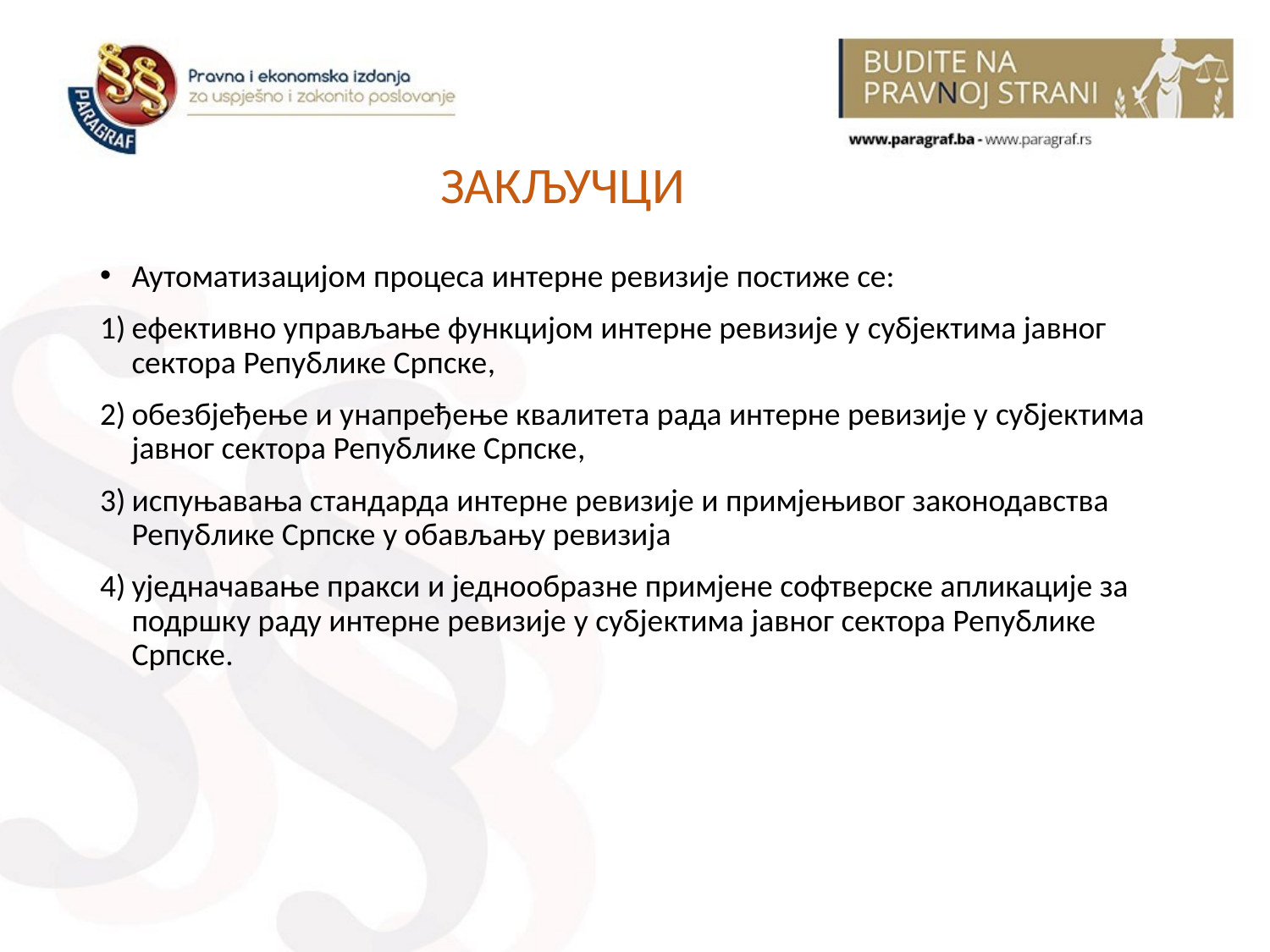

# ЗАКЉУЧЦИ
Аутоматизацијом процеса интерне ревизије постиже се:
ефективно управљање функцијом интерне ревизије у субјектима јавног сектора Републике Српске,
обезбјеђење и унапређење квалитета рада интерне ревизије у субјектима јавног сектора Републике Српске,
испуњавања стандарда интерне ревизије и примјењивог законодавства Републике Српске у обављању ревизија
уједначавање пракси и једнообразне примјене софтверске апликације за подршку раду интерне ревизије у субјектима јавног сектора Републике Српске.